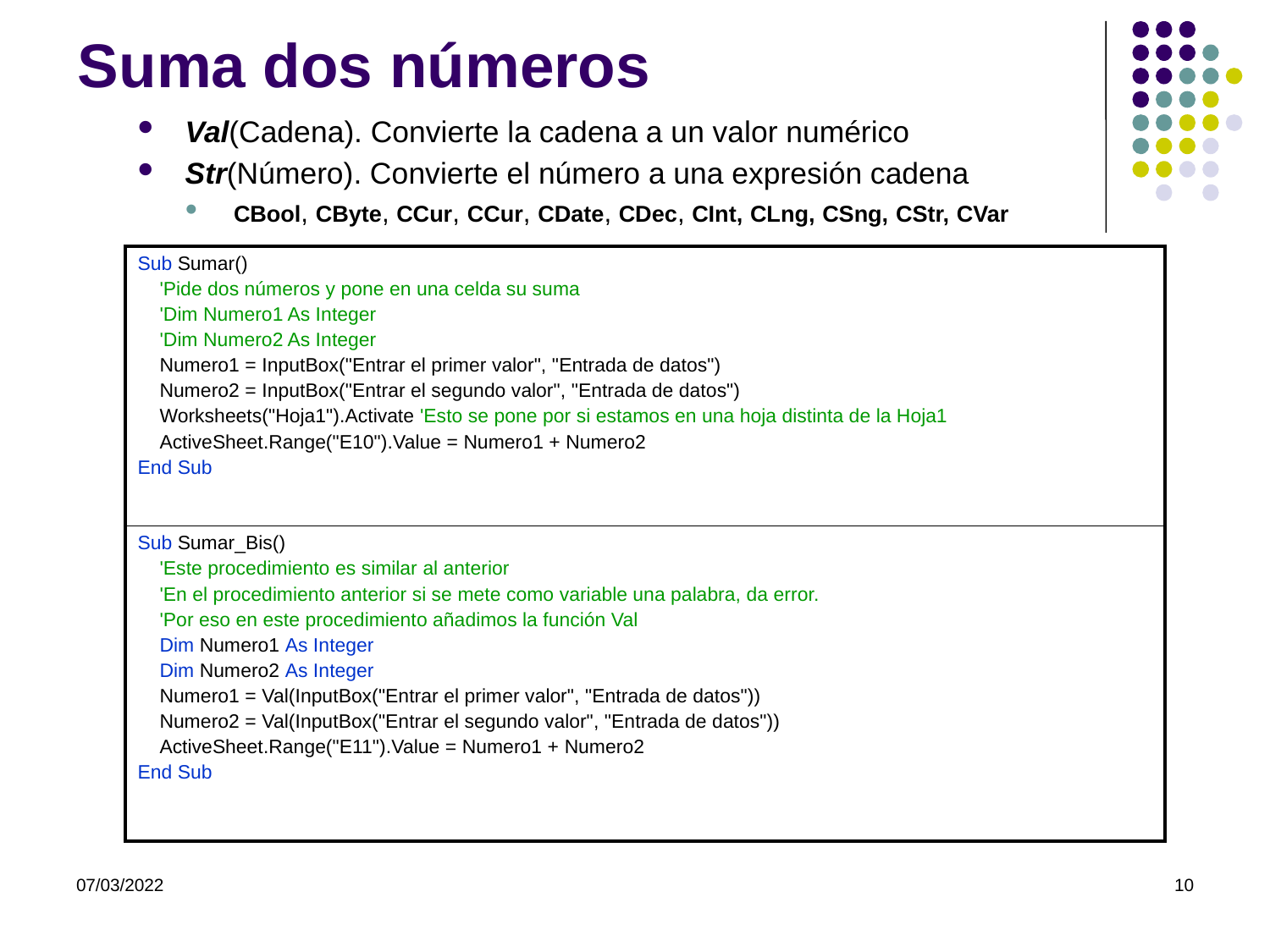

# Suma dos números
Val(Cadena). Convierte la cadena a un valor numérico
Str(Número). Convierte el número a una expresión cadena
CBool, CByte, CCur, CCur, CDate, CDec, CInt, CLng, CSng, CStr, CVar

| Sub Sumar() 'Pide dos números y pone en una celda su suma 'Dim Numero1 As Integer 'Dim Numero2 As Integer Numero1 = InputBox("Entrar el primer valor", "Entrada de datos") Numero2 = InputBox("Entrar el segundo valor", "Entrada de datos") Worksheets("Hoja1").Activate 'Esto se pone por si estamos en una hoja distinta de la Hoja1 ActiveSheet.Range("E10").Value = Numero1 + Numero2 End Sub |
| --- |
| Sub Sumar\_Bis() 'Este procedimiento es similar al anterior 'En el procedimiento anterior si se mete como variable una palabra, da error. 'Por eso en este procedimiento añadimos la función Val Dim Numero1 As Integer Dim Numero2 As Integer Numero1 = Val(InputBox("Entrar el primer valor", "Entrada de datos")) Numero2 = Val(InputBox("Entrar el segundo valor", "Entrada de datos")) ActiveSheet.Range("E11").Value = Numero1 + Numero2 End Sub |
07/03/2022
10